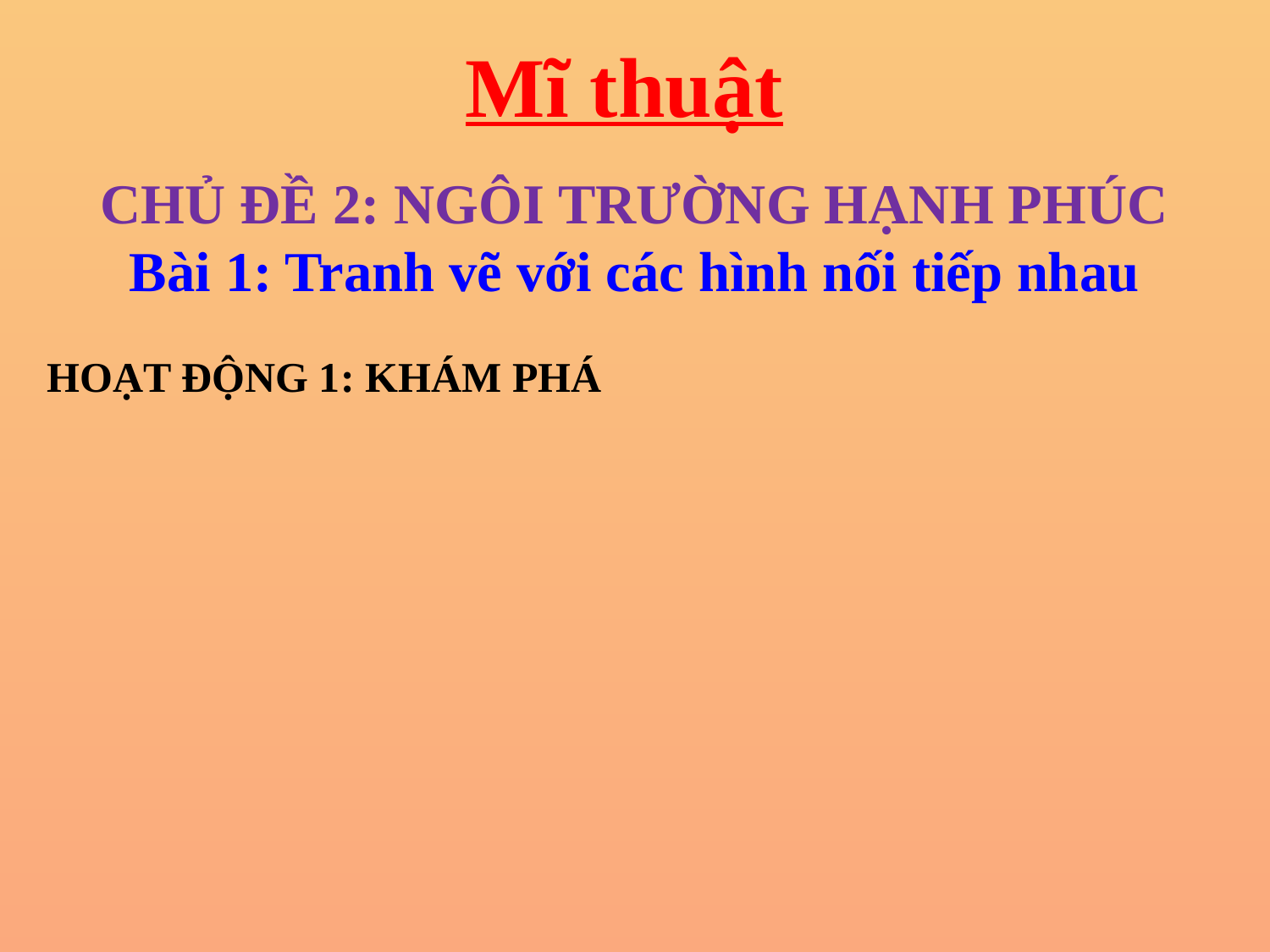

Mĩ thuật
CHỦ ĐỀ 2: NGÔI TRƯỜNG HẠNH PHÚC
Bài 1: Tranh vẽ với các hình nối tiếp nhau
HOẠT ĐỘNG 1: KHÁM PHÁ